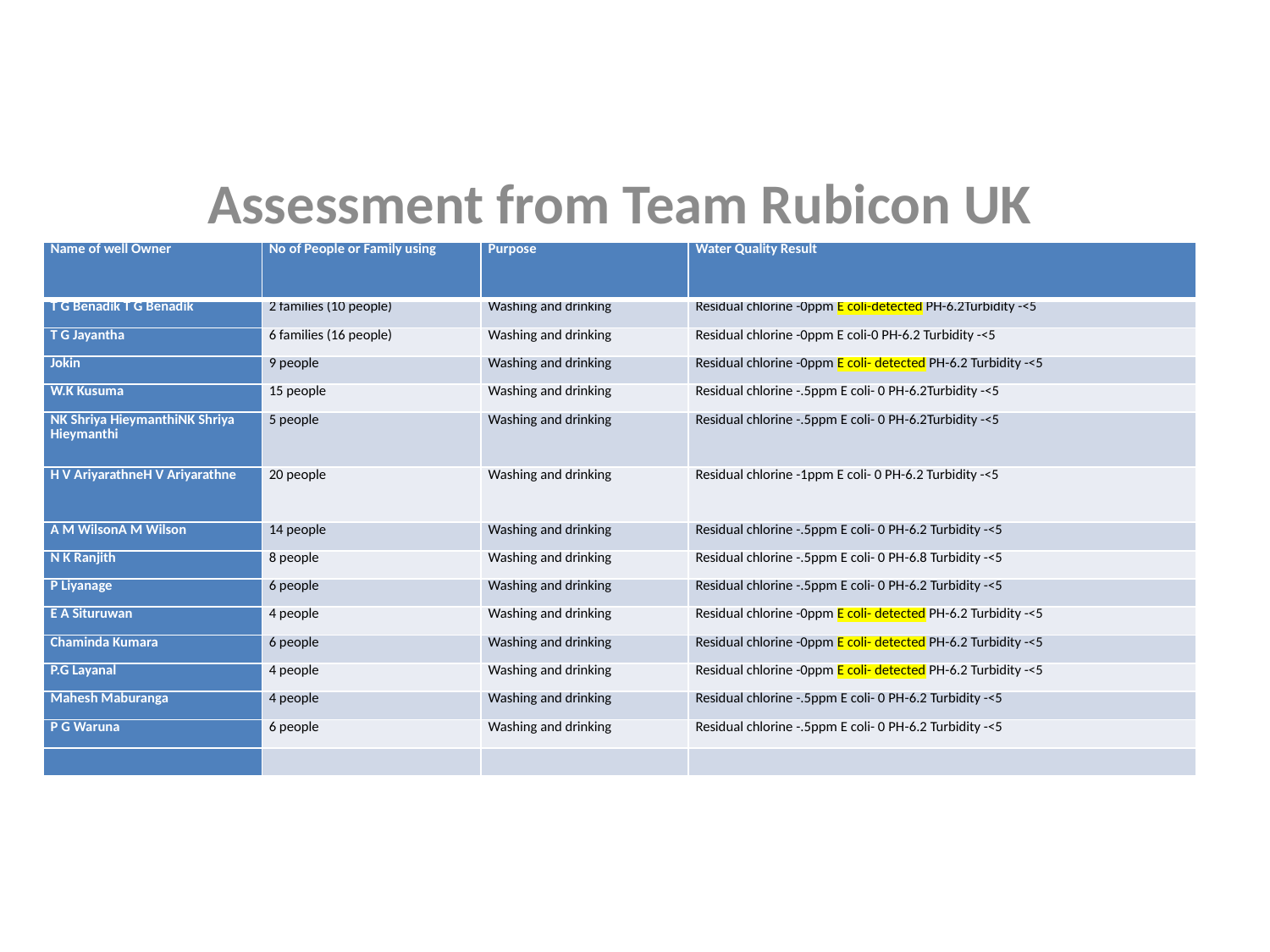

Assessment from Team Rubicon UK
| Name of well Owner | No of People or Family using | Purpose | Water Quality Result |
| --- | --- | --- | --- |
| T G Benadik T G Benadik | 2 families (10 people) | Washing and drinking | Residual chlorine -0ppm E coli-detected PH-6.2Turbidity -<5 |
| T G Jayantha | 6 families (16 people) | Washing and drinking | Residual chlorine -0ppm E coli-0 PH-6.2 Turbidity -<5 |
| Jokin | 9 people | Washing and drinking | Residual chlorine -0ppm E coli- detected PH-6.2 Turbidity -<5 |
| W.K Kusuma | 15 people | Washing and drinking | Residual chlorine -.5ppm E coli- 0 PH-6.2Turbidity -<5 |
| NK Shriya HieymanthiNK Shriya Hieymanthi | 5 people | Washing and drinking | Residual chlorine -.5ppm E coli- 0 PH-6.2Turbidity -<5 |
| H V AriyarathneH V Ariyarathne | 20 people | Washing and drinking | Residual chlorine -1ppm E coli- 0 PH-6.2 Turbidity -<5 |
| A M WilsonA M Wilson | 14 people | Washing and drinking | Residual chlorine -.5ppm E coli- 0 PH-6.2 Turbidity -<5 |
| N K Ranjith | 8 people | Washing and drinking | Residual chlorine -.5ppm E coli- 0 PH-6.8 Turbidity -<5 |
| P Liyanage | 6 people | Washing and drinking | Residual chlorine -.5ppm E coli- 0 PH-6.2 Turbidity -<5 |
| E A Situruwan | 4 people | Washing and drinking | Residual chlorine -0ppm E coli- detected PH-6.2 Turbidity -<5 |
| Chaminda Kumara | 6 people | Washing and drinking | Residual chlorine -0ppm E coli- detected PH-6.2 Turbidity -<5 |
| P.G Layanal | 4 people | Washing and drinking | Residual chlorine -0ppm E coli- detected PH-6.2 Turbidity -<5 |
| Mahesh Maburanga | 4 people | Washing and drinking | Residual chlorine -.5ppm E coli- 0 PH-6.2 Turbidity -<5 |
| P G Waruna | 6 people | Washing and drinking | Residual chlorine -.5ppm E coli- 0 PH-6.2 Turbidity -<5 |
|  |  |  |  |